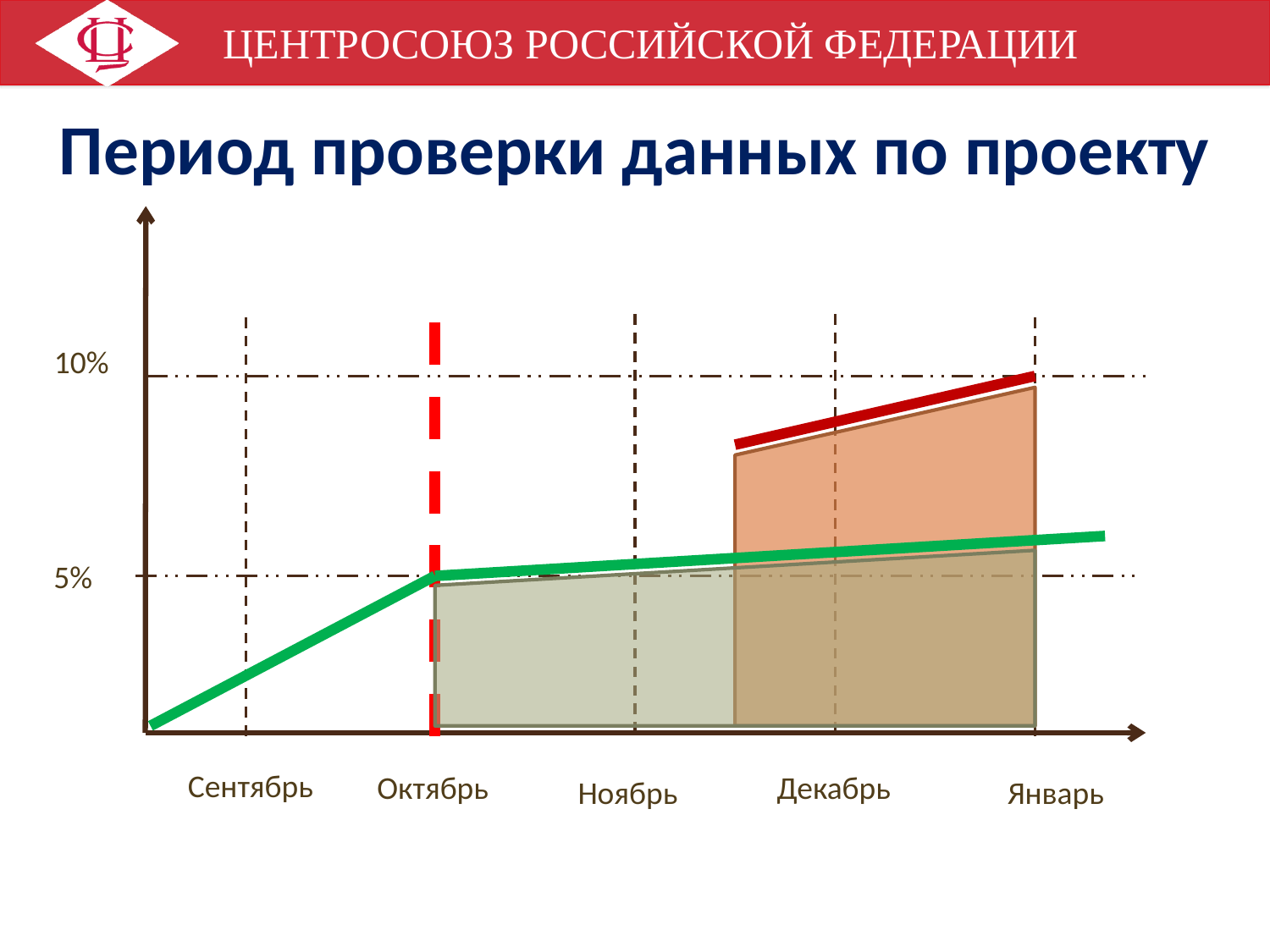

# Период проверки данных по проекту
10%

5%

Сентябрь
Октябрь
Декабрь
Ноябрь
Январь